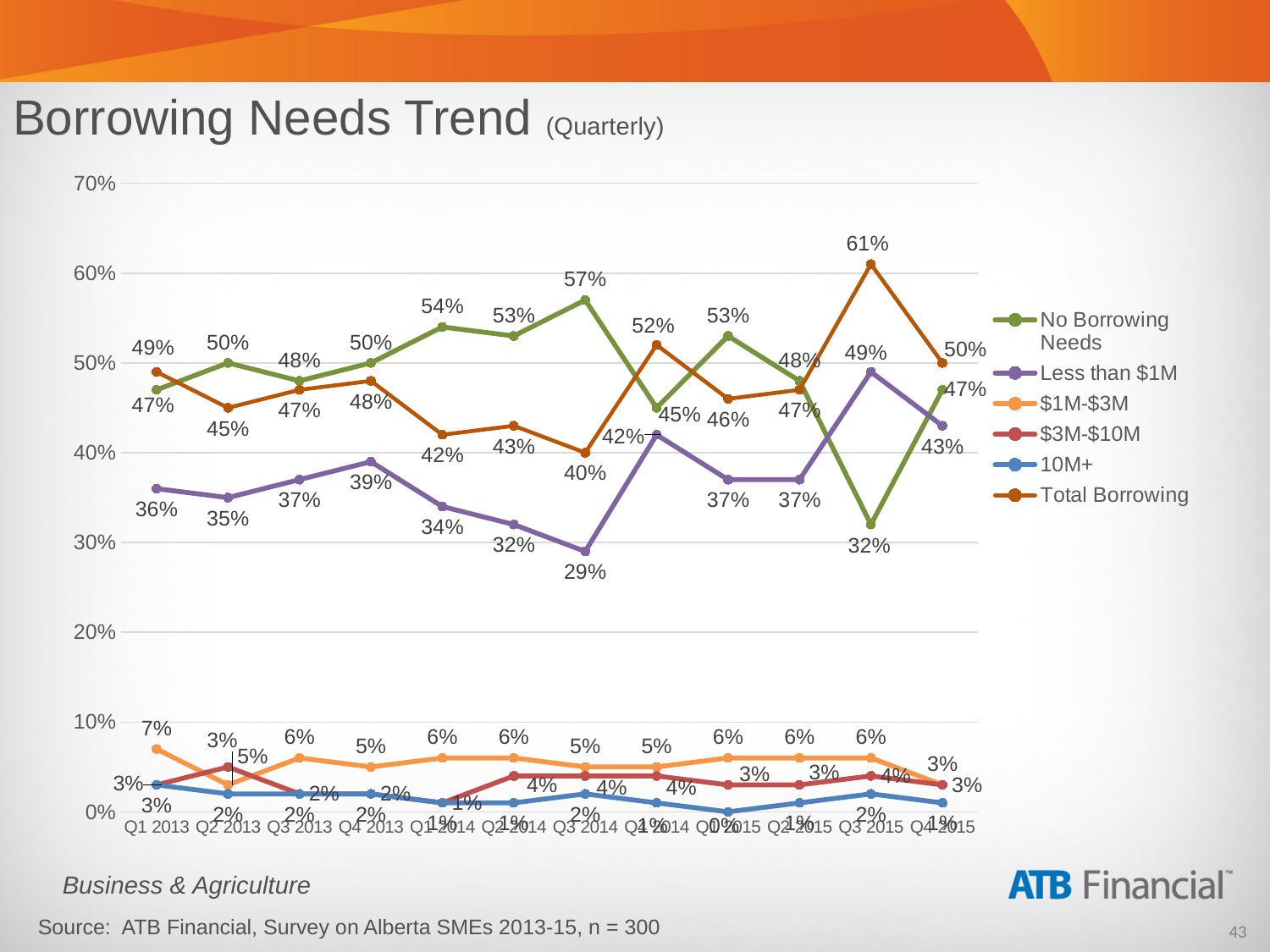

Borrowing Needs Trend (Quarterly)

### Chart

| Category | No Borrowing Needs | Less than $1M | $1M-$3M | $3M-$10M | 10M+ | Total Borrowing |
|---|---|---|---|---|---|---|
| Q1 2013 | 0.47 | 0.36 | 0.07 | 0.03 | 0.03 | 0.49 |
| Q2 2013 | 0.5 | 0.35 | 0.03 | 0.05 | 0.02 | 0.44999999999999996 |
| Q3 2013 | 0.48 | 0.37 | 0.06 | 0.02 | 0.02 | 0.47 |
| Q4 2013 | 0.5 | 0.39 | 0.05 | 0.02 | 0.02 | 0.48 |
| Q1 2014 | 0.54 | 0.34 | 0.06 | 0.01 | 0.01 | 0.42000000000000004 |
| Q2 2014 | 0.53 | 0.32 | 0.06 | 0.04 | 0.01 | 0.43 |
| Q3 2014 | 0.57 | 0.29 | 0.05 | 0.04 | 0.02 | 0.39999999999999997 |
| Q4 2014 | 0.45 | 0.42 | 0.05 | 0.04 | 0.01 | 0.52 |
| Q1 2015 | 0.53 | 0.37 | 0.06 | 0.03 | 0.0 | 0.45999999999999996 |
| Q2 2015 | 0.48 | 0.37 | 0.06 | 0.03 | 0.01 | 0.47 |
| Q3 2015 | 0.32 | 0.49 | 0.06 | 0.04 | 0.02 | 0.61 |
| Q4 2015 | 0.47 | 0.43 | 0.03 | 0.03 | 0.01 | 0.5 |
Source:  ATB Financial, Survey on Alberta SMEs 2013-15, n = 300